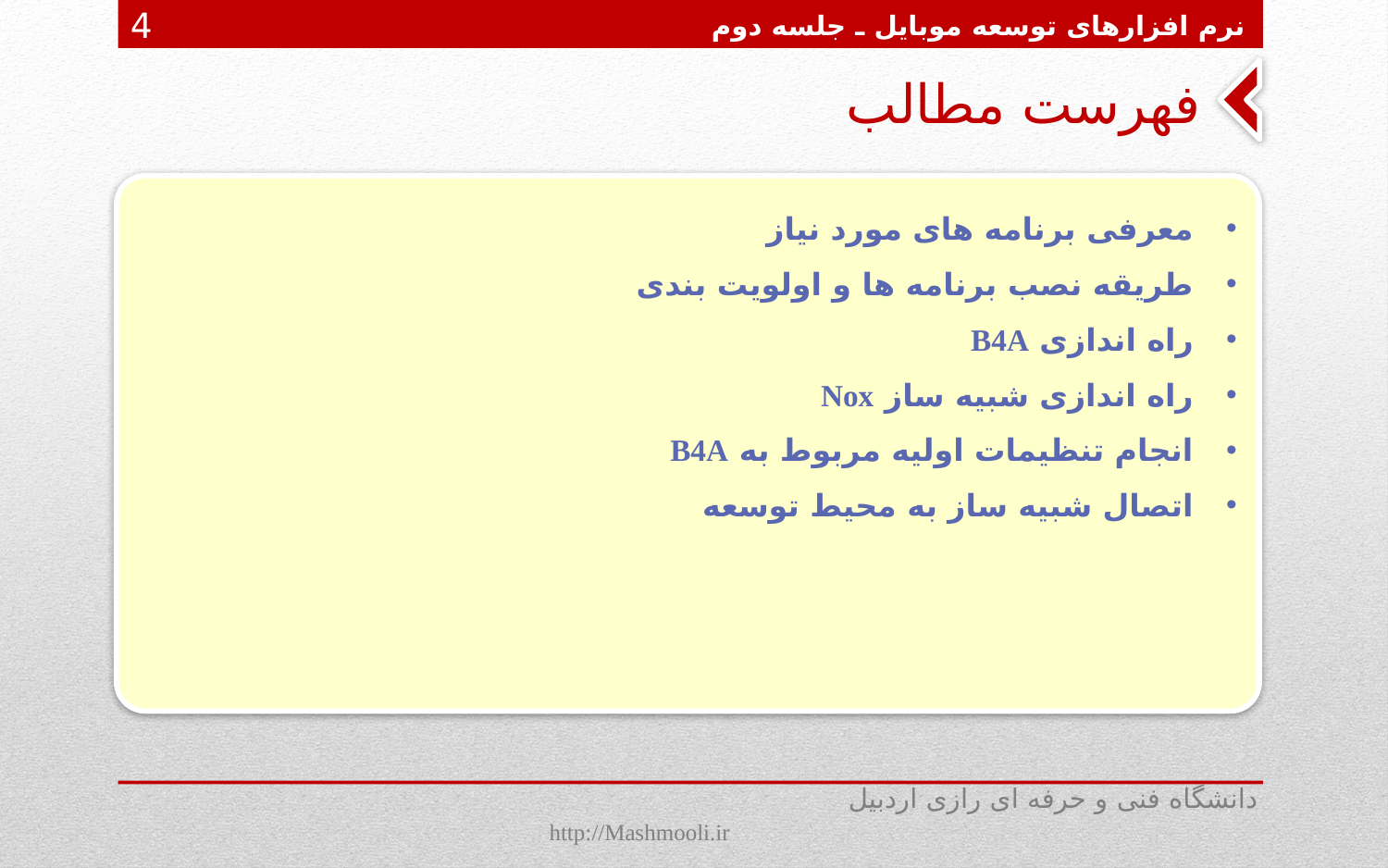

نرم افزارهای توسعه موبایل ـ جلسه دوم
4
# فهرست مطالب

معرفی برنامه های مورد نیاز
طریقه نصب برنامه ها و اولویت بندی
راه اندازی B4A
راه اندازی شبیه ساز Nox
انجام تنظیمات اولیه مربوط به B4A
اتصال شبیه ساز به محیط توسعه
دانشگاه فنی و حرفه ای رازی اردبیل                                                                                                  http://Mashmooli.ir